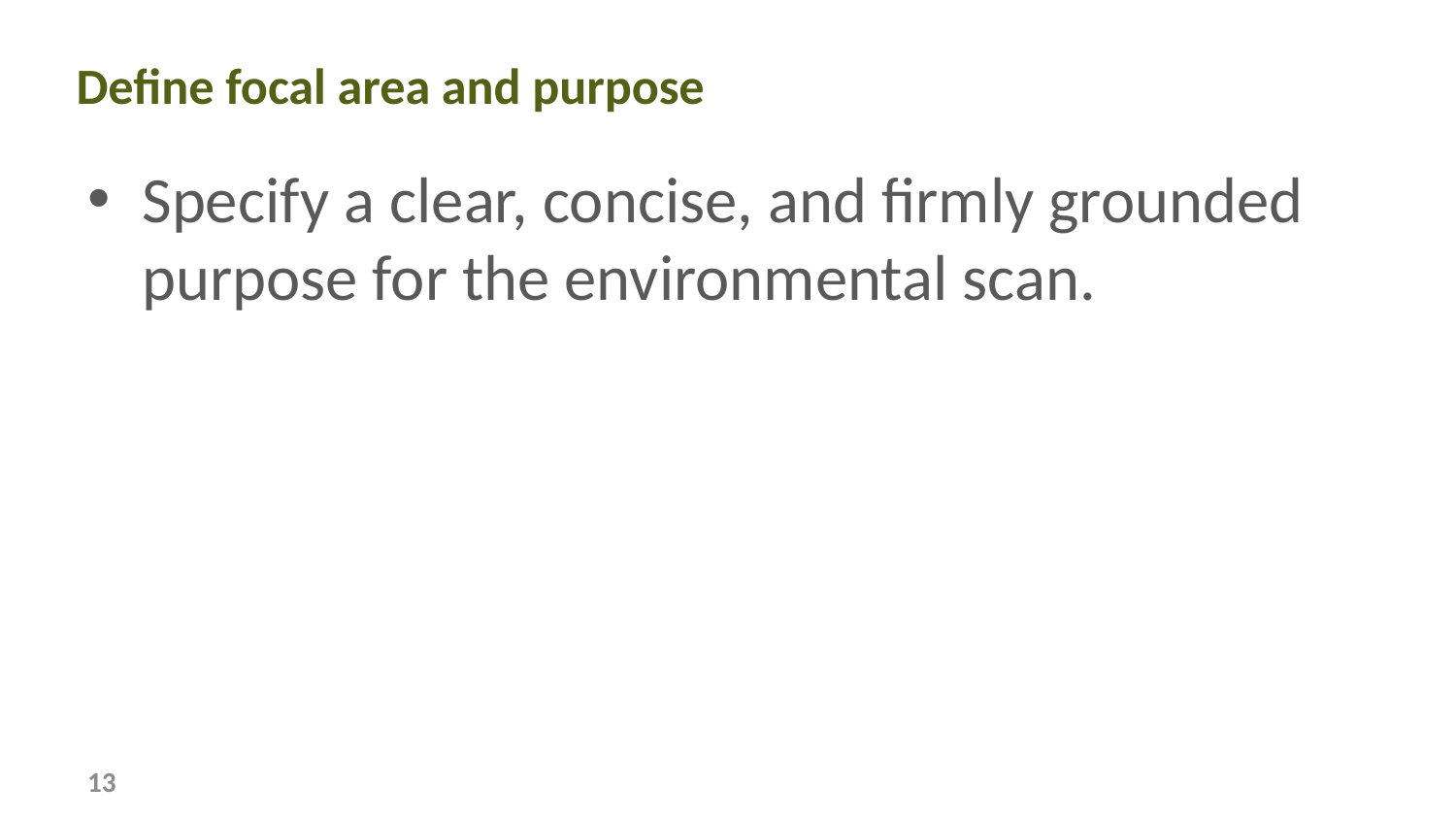

# Define focal area and purpose
Specify a clear, concise, and firmly grounded purpose for the environmental scan.
13